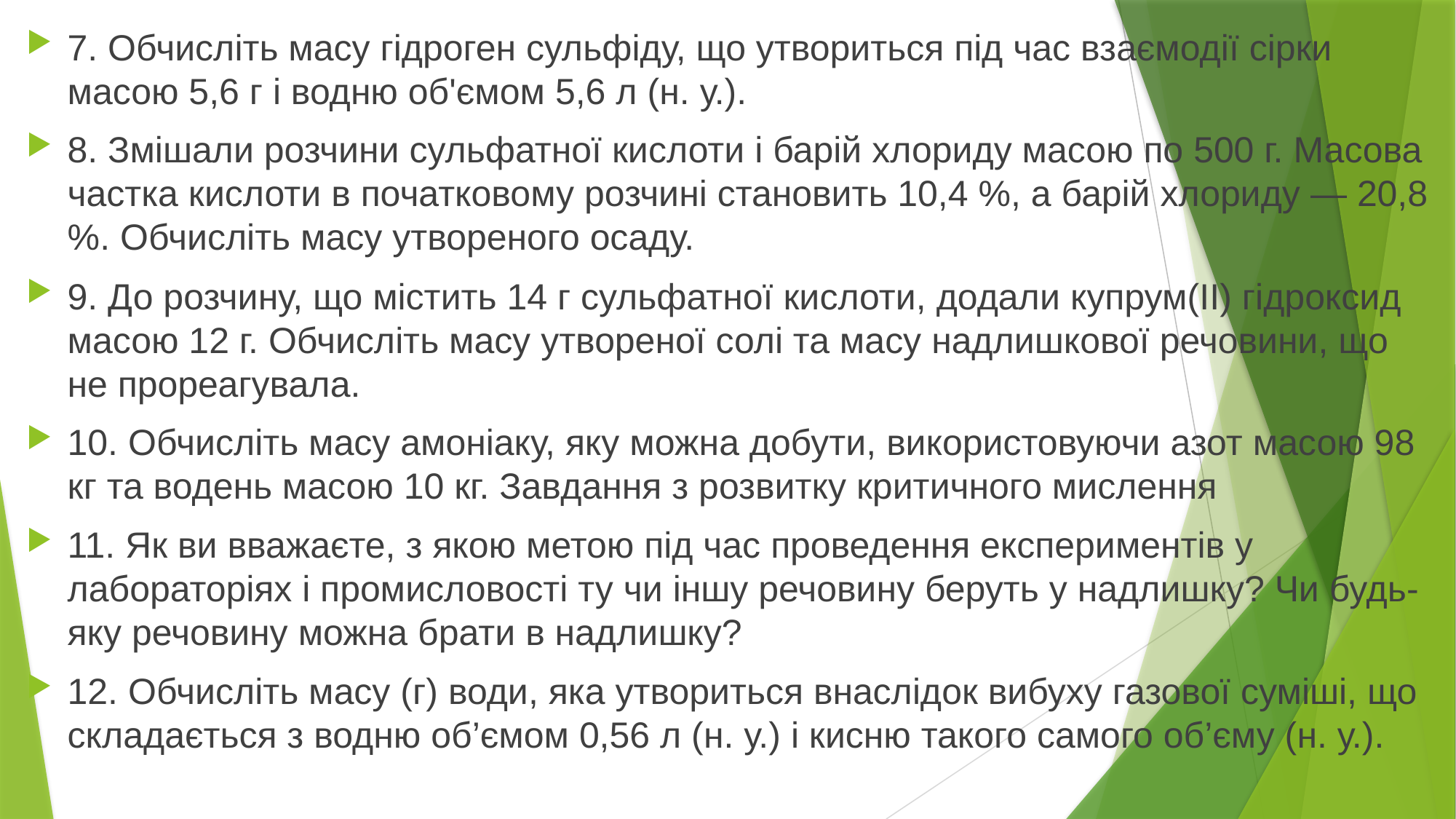

7. Обчисліть масу гідроген сульфіду, що утвориться під час взаємодії сірки масою 5,6 г і водню об'ємом 5,6 л (н. у.).
8. Змішали розчини сульфатної кислоти і барій хлориду масою по 500 г. Масова частка кислоти в початковому розчині становить 10,4 %, а барій хлориду — 20,8 %. Обчисліть масу утвореного осаду.
9. До розчину, що містить 14 г сульфатної кислоти, додали купрум(ІІ) гідроксид масою 12 г. Обчисліть масу утвореної солі та масу надлишкової речовини, що не прореагувала.
10. Обчисліть масу амоніаку, яку можна добути, використовуючи азот масою 98 кг та водень масою 10 кг. Завдання з розвитку критичного мислення
11. Як ви вважаєте, з якою метою під час проведення експериментів у лабораторіях і промисловості ту чи іншу речовину беруть у надлишку? Чи будь-яку речовину можна брати в надлишку?
12. Обчисліть масу (г) води, яка утвориться внаслідок вибуху газової суміші, що складається з водню об’ємом 0,56 л (н. у.) і кисню такого самого об’єму (н. у.).